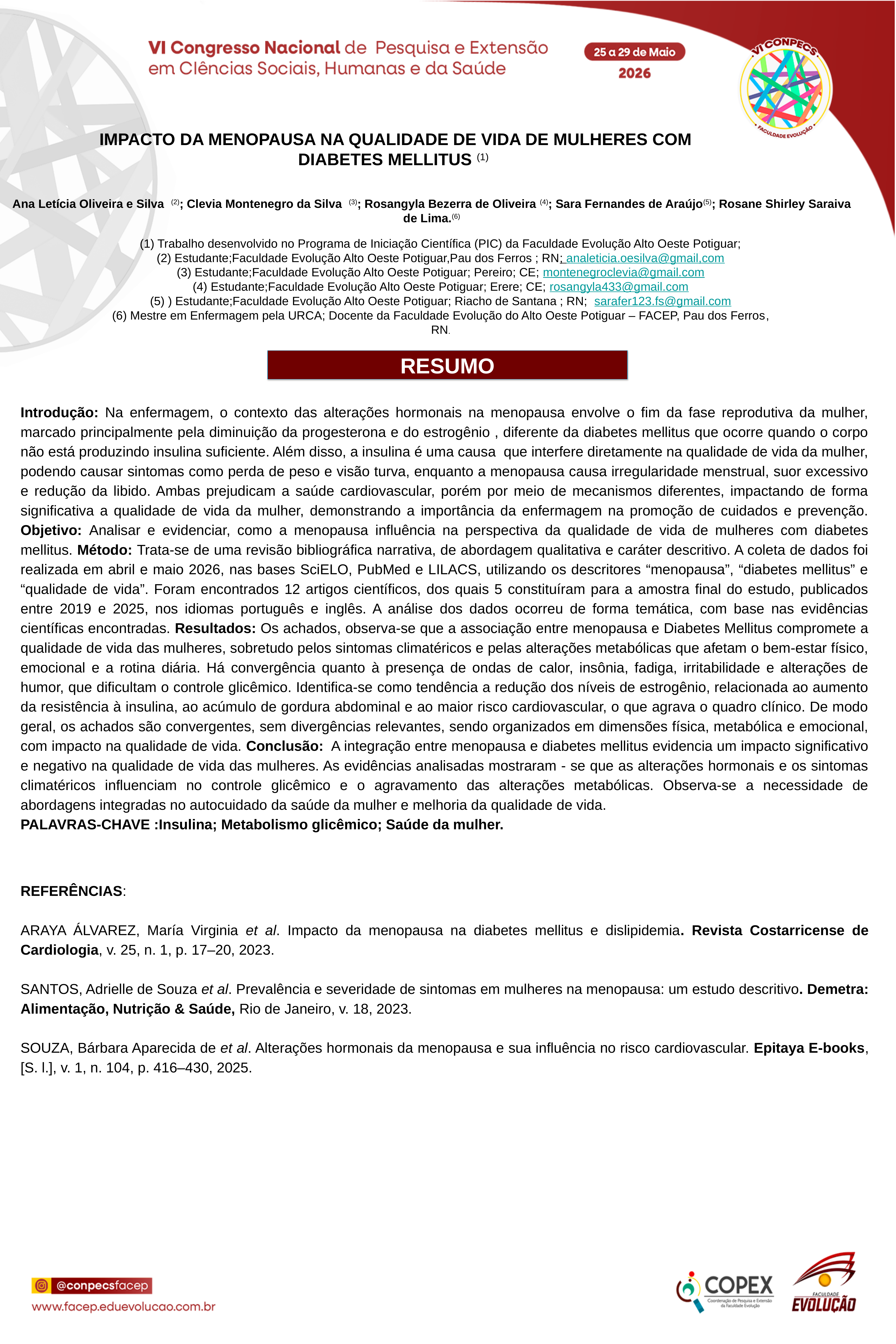

IMPACTO DA MENOPAUSA NA QUALIDADE DE VIDA DE MULHERES COM DIABETES MELLITUS (1)
Ana Letícia Oliveira e Silva  (2); Clevia Montenegro da Silva  (3); Rosangyla Bezerra de Oliveira (4); Sara Fernandes de Araújo(5); Rosane Shirley Saraiva de Lima.(6)
(1) Trabalho desenvolvido no Programa de Iniciação Científica (PIC) da Faculdade Evolução Alto Oeste Potiguar;
(2) Estudante;Faculdade Evolução Alto Oeste Potiguar,Pau dos Ferros ; RN; analeticia.oesilva@gmail,com
(3) Estudante;Faculdade Evolução Alto Oeste Potiguar; Pereiro; CE; montenegroclevia@gmail.com
(4) Estudante;Faculdade Evolução Alto Oeste Potiguar; Erere; CE; rosangyla433@gmail.com
(5) ) Estudante;Faculdade Evolução Alto Oeste Potiguar; Riacho de Santana ; RN;  sarafer123.fs@gmail.com
(6) Mestre em Enfermagem pela URCA; Docente da Faculdade Evolução do Alto Oeste Potiguar – FACEP, Pau dos Ferros, RN.
RESUMO
Introdução: Na enfermagem, o contexto das alterações hormonais na menopausa envolve o fim da fase reprodutiva da mulher, marcado principalmente pela diminuição da progesterona e do estrogênio , diferente da diabetes mellitus que ocorre quando o corpo não está produzindo insulina suficiente. Além disso, a insulina é uma causa  que interfere diretamente na qualidade de vida da mulher, podendo causar sintomas como perda de peso e visão turva, enquanto a menopausa causa irregularidade menstrual, suor excessivo e redução da libido. Ambas prejudicam a saúde cardiovascular, porém por meio de mecanismos diferentes, impactando de forma significativa a qualidade de vida da mulher, demonstrando a importância da enfermagem na promoção de cuidados e prevenção. Objetivo: Analisar e evidenciar, como a menopausa influência na perspectiva da qualidade de vida de mulheres com diabetes mellitus. Método: Trata-se de uma revisão bibliográfica narrativa, de abordagem qualitativa e caráter descritivo. A coleta de dados foi realizada em abril e maio 2026, nas bases SciELO, PubMed e LILACS, utilizando os descritores “menopausa”, “diabetes mellitus” e “qualidade de vida”. Foram encontrados 12 artigos científicos, dos quais 5 constituíram para a amostra final do estudo, publicados entre 2019 e 2025, nos idiomas português e inglês. A análise dos dados ocorreu de forma temática, com base nas evidências científicas encontradas. Resultados: Os achados, observa-se que a associação entre menopausa e Diabetes Mellitus compromete a qualidade de vida das mulheres, sobretudo pelos sintomas climatéricos e pelas alterações metabólicas que afetam o bem-estar físico, emocional e a rotina diária. Há convergência quanto à presença de ondas de calor, insônia, fadiga, irritabilidade e alterações de humor, que dificultam o controle glicêmico. Identifica-se como tendência a redução dos níveis de estrogênio, relacionada ao aumento da resistência à insulina, ao acúmulo de gordura abdominal e ao maior risco cardiovascular, o que agrava o quadro clínico. De modo geral, os achados são convergentes, sem divergências relevantes, sendo organizados em dimensões física, metabólica e emocional, com impacto na qualidade de vida. Conclusão:  A integração entre menopausa e diabetes mellitus evidencia um impacto significativo e negativo na qualidade de vida das mulheres. As evidências analisadas mostraram - se que as alterações hormonais e os sintomas climatéricos influenciam no controle glicêmico e o agravamento das alterações metabólicas. Observa-se a necessidade de abordagens integradas no autocuidado da saúde da mulher e melhoria da qualidade de vida.
PALAVRAS-CHAVE :Insulina; Metabolismo glicêmico; Saúde da mulher.

REFERÊNCIAS:

ARAYA ÁLVAREZ, María Virginia et al. Impacto da menopausa na diabetes mellitus e dislipidemia. Revista Costarricense de Cardiologia, v. 25, n. 1, p. 17–20, 2023.

SANTOS, Adrielle de Souza et al. Prevalência e severidade de sintomas em mulheres na menopausa: um estudo descritivo. Demetra: Alimentação, Nutrição & Saúde, Rio de Janeiro, v. 18, 2023.

SOUZA, Bárbara Aparecida de et al. Alterações hormonais da menopausa e sua influência no risco cardiovascular. Epitaya E-books, [S. l.], v. 1, n. 104, p. 416–430, 2025.